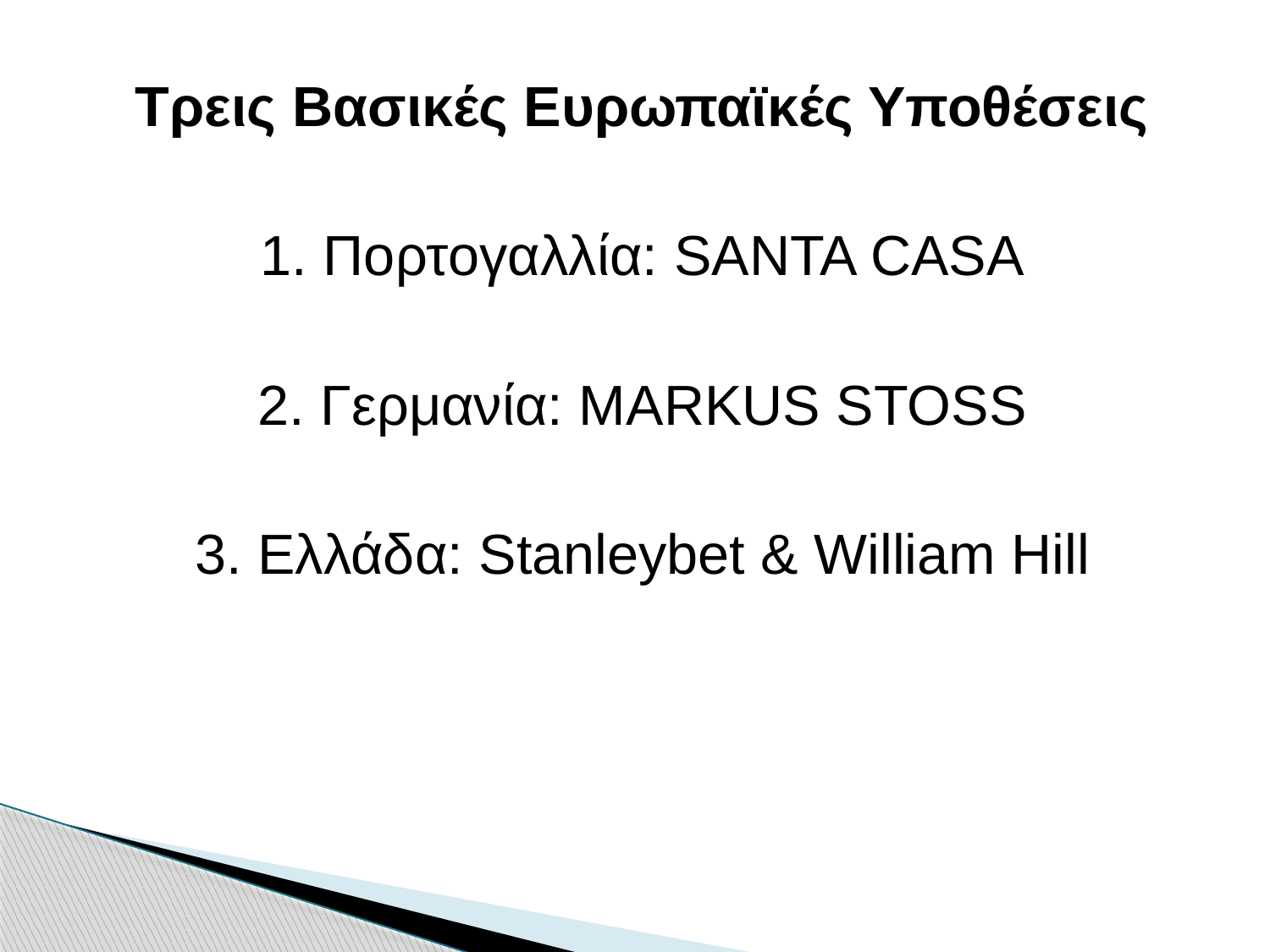

Τρεις Βασικές Ευρωπαϊκές Υποθέσεις

1. Πορτογαλλία: SANTA CASA

2. Γερμανία: MARKUS STOSS

3. Ελλάδα: Stanleybet & William Hill